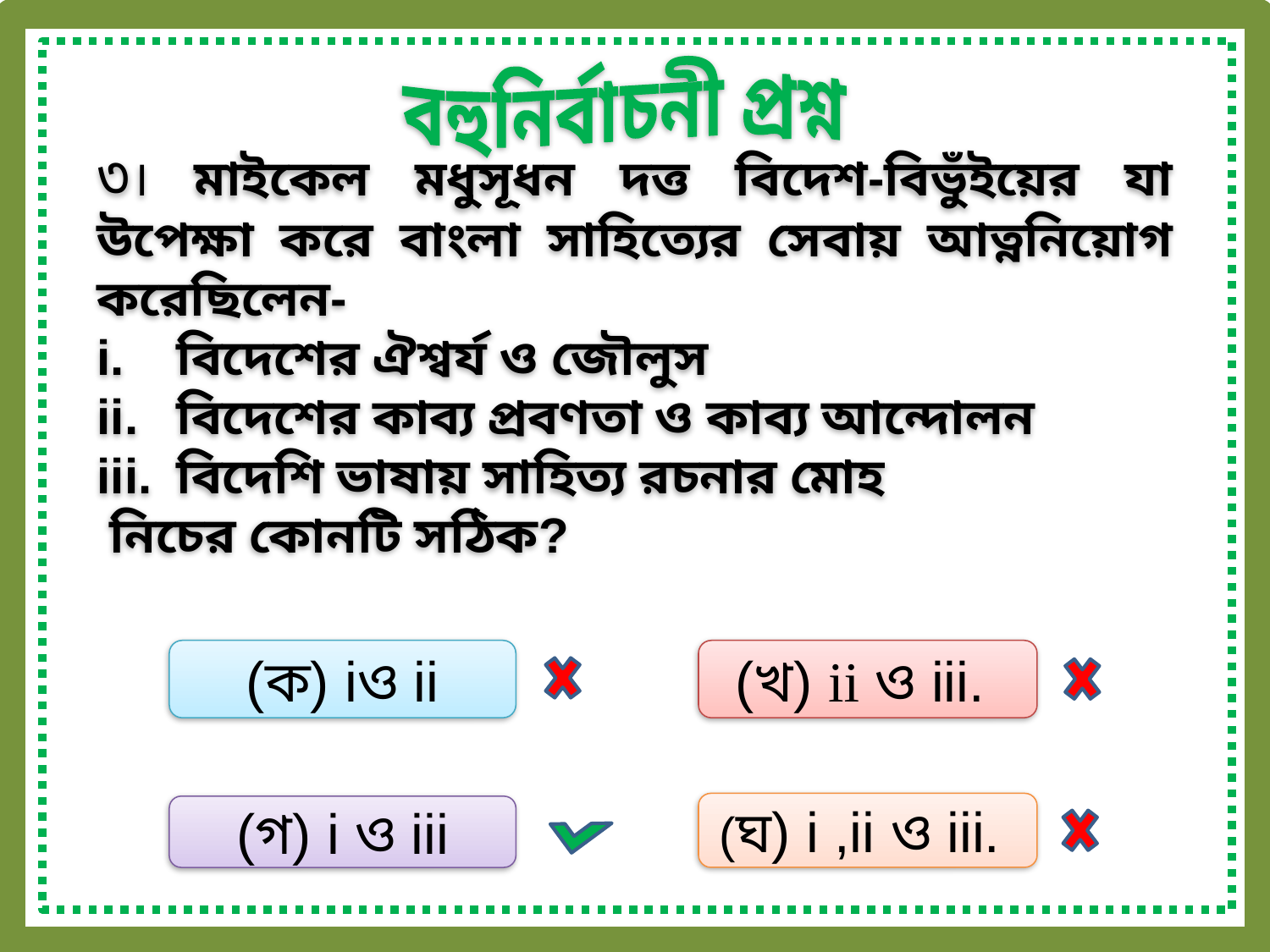

বহুনির্বাচনী প্রশ্ন
৩। মাইকেল মধুসূধন দত্ত বিদেশ-বিভুঁইয়ের যা উপেক্ষা করে বাংলা সাহিত্যের সেবায় আত্ননিয়োগ করেছিলেন-
বিদেশের ঐশ্বর্য ও জৌলুস
বিদেশের কাব্য প্রবণতা ও কাব্য আন্দোলন
বিদেশি ভাষায় সাহিত্য রচনার মোহ
 নিচের কোনটি সঠিক?

(ক) iও ii
(খ) ii ও iii.

(ঘ) i ,ii ও iii.
(গ) i ও iii